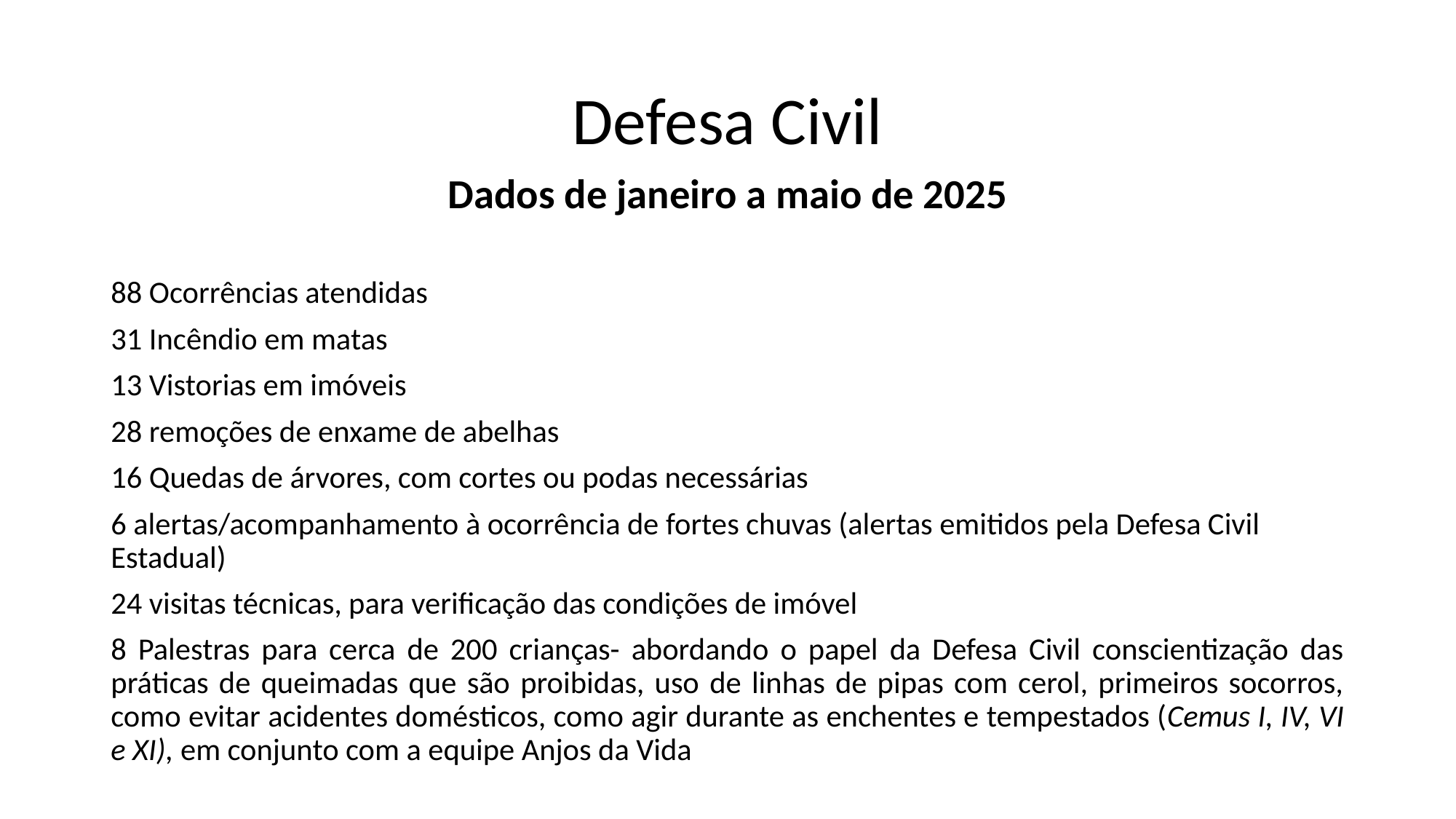

# Defesa Civil
Dados de janeiro a maio de 2025

88 Ocorrências atendidas
31 Incêndio em matas
13 Vistorias em imóveis
28 remoções de enxame de abelhas
16 Quedas de árvores, com cortes ou podas necessárias
6 alertas/acompanhamento à ocorrência de fortes chuvas (alertas emitidos pela Defesa Civil Estadual)
24 visitas técnicas, para verificação das condições de imóvel
8 Palestras para cerca de 200 crianças- abordando o papel da Defesa Civil conscientização das práticas de queimadas que são proibidas, uso de linhas de pipas com cerol, primeiros socorros, como evitar acidentes domésticos, como agir durante as enchentes e tempestados (Cemus I, IV, VI e XI), em conjunto com a equipe Anjos da Vida